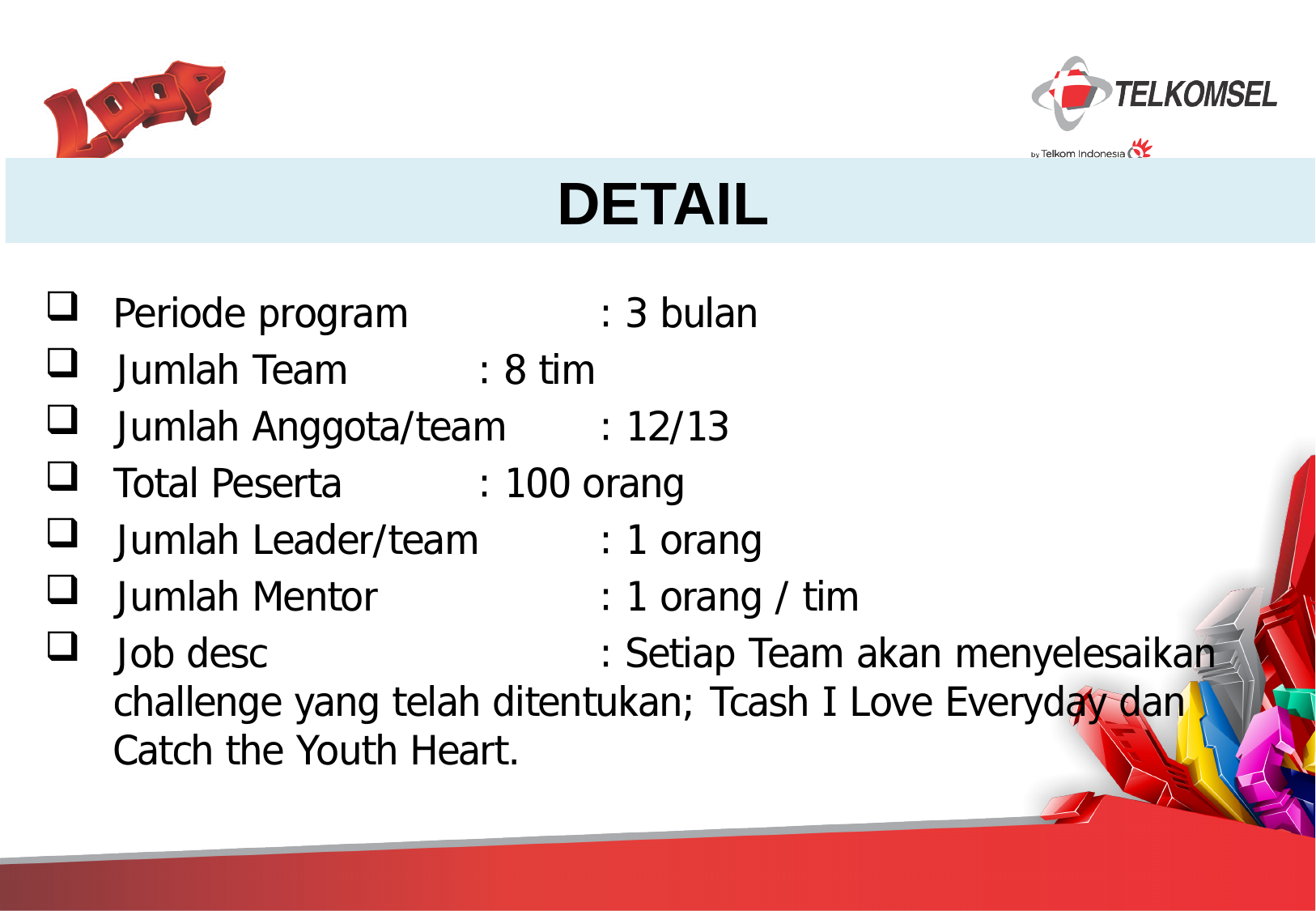

# DETAIL
Periode program		: 3 bulan
Jumlah Team		: 8 tim
Jumlah Anggota/team	: 12/13
Total Peserta		: 100 orang
Jumlah Leader/team	: 1 orang
Jumlah Mentor		: 1 orang / tim
Job desc			: Setiap Team akan menyelesaikan challenge yang telah ditentukan; Tcash I Love Everyday dan Catch the Youth Heart.